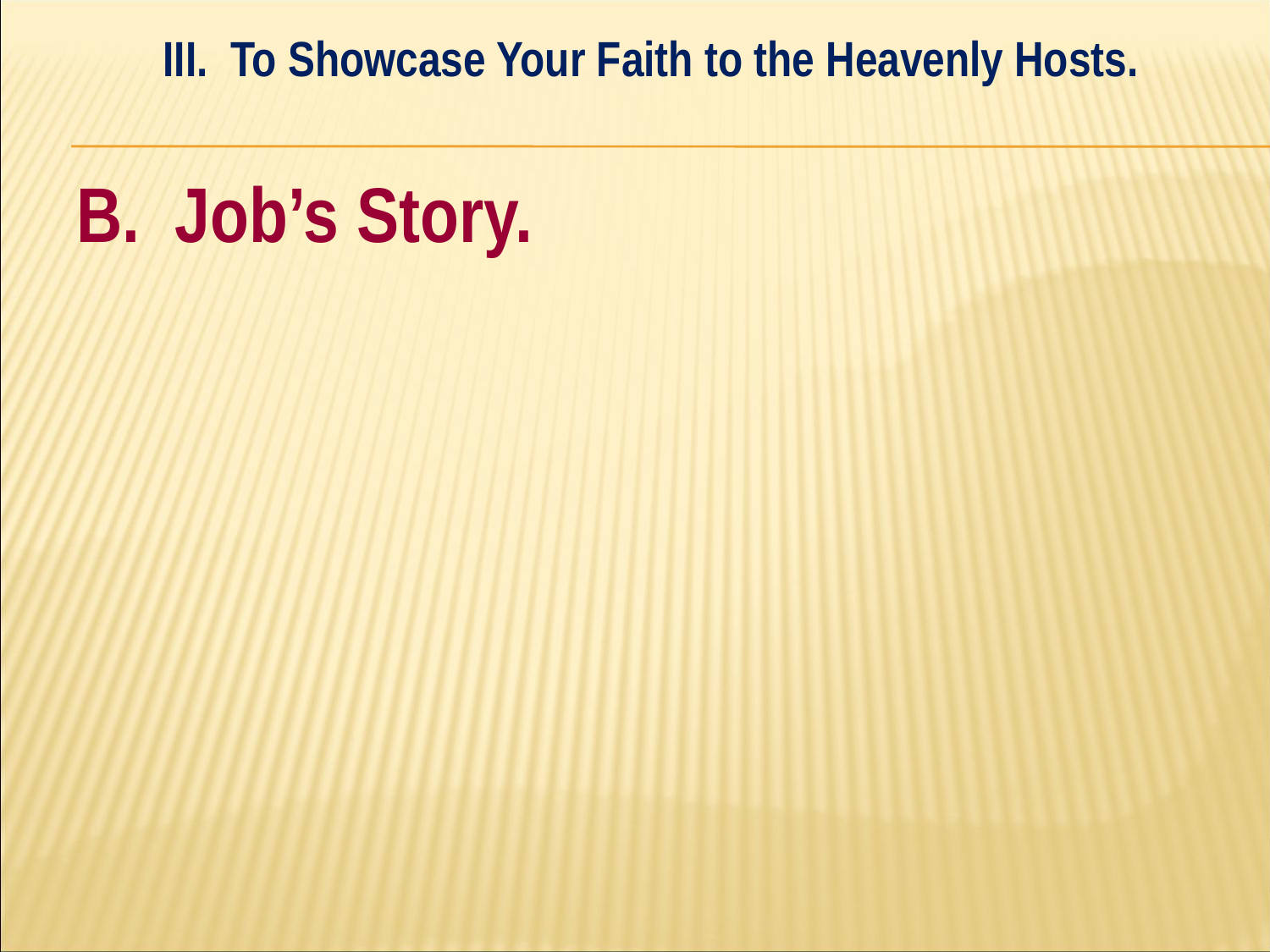

III.  To Showcase Your Faith to the Heavenly Hosts.
#
B.  Job’s Story.